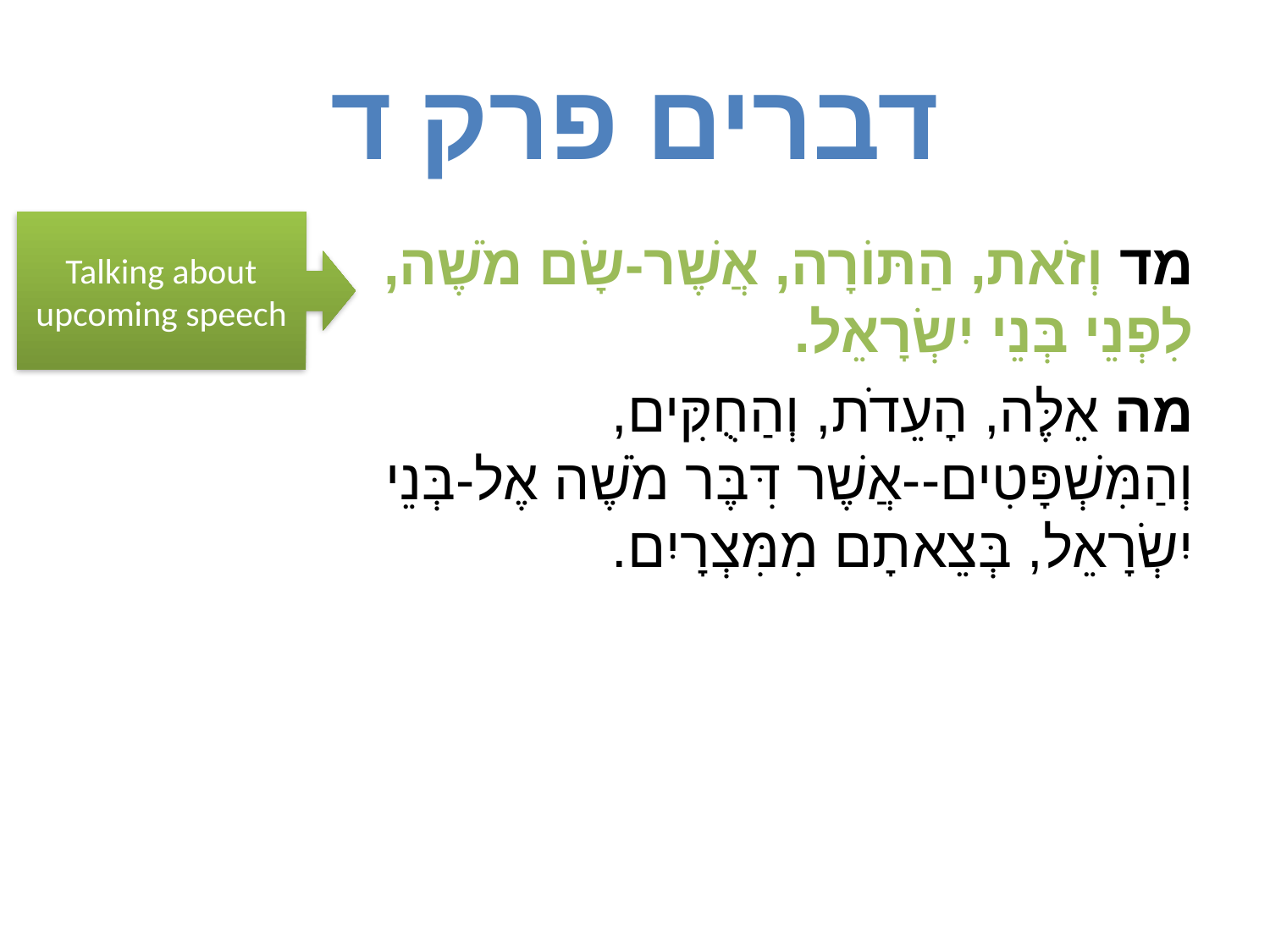

# דברים פרק ד
Talking about upcoming speech
מד וְזֹאת, הַתּוֹרָה, אֲשֶׁר-שָׂם מֹשֶׁה, לִפְנֵי בְּנֵי יִשְׂרָאֵל.
מה אֵלֶּה, הָעֵדֹת, וְהַחֻקִּים, וְהַמִּשְׁפָּטִים--אֲשֶׁר דִּבֶּר מֹשֶׁה אֶל-בְּנֵי יִשְׂרָאֵל, בְּצֵאתָם מִמִּצְרָיִם.